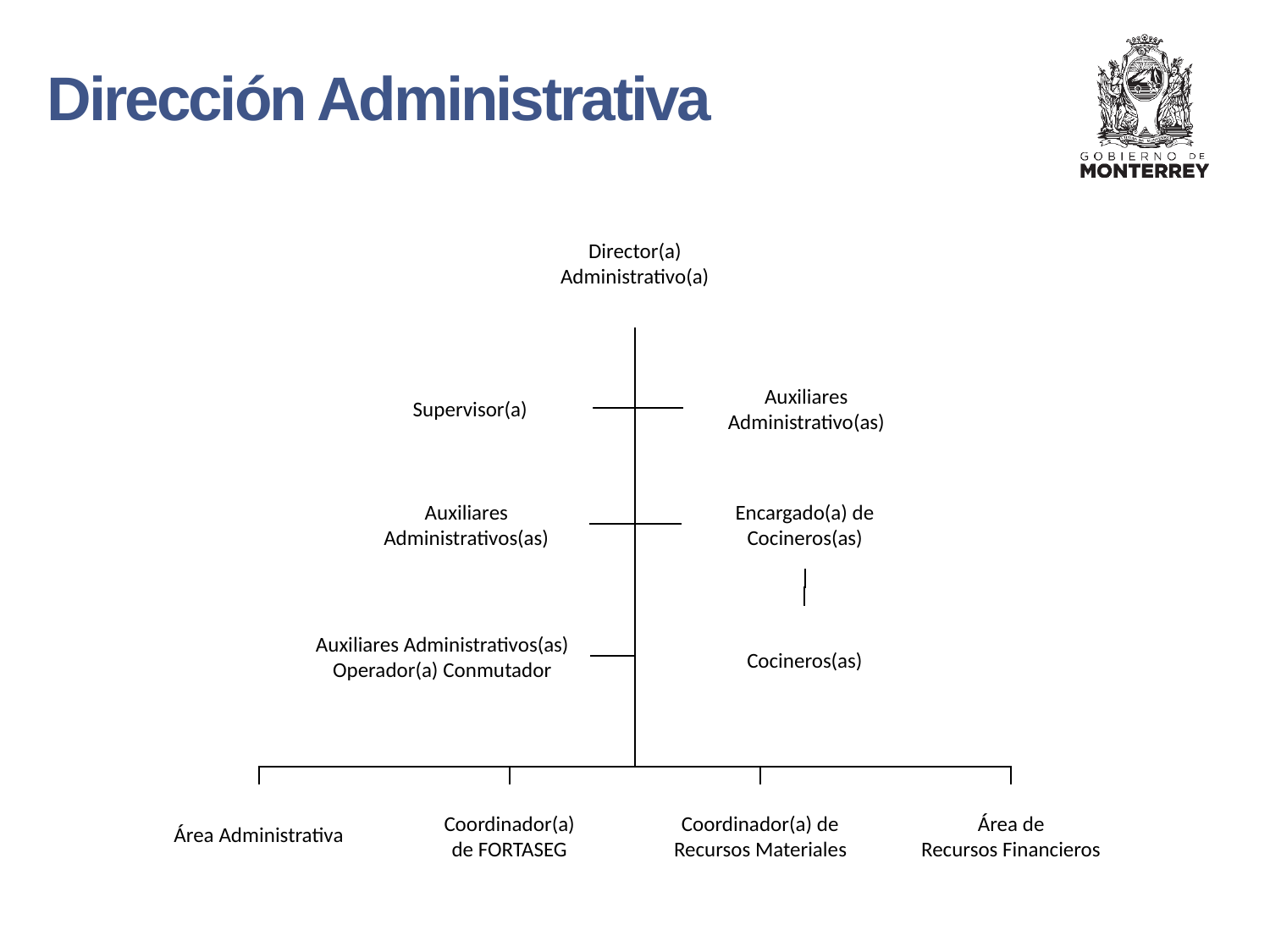

Dirección Administrativa
Director(a)
Administrativo(a)
Área Administrativa
Coordinador(a)
de FORTASEG
Coordinador(a) de
Recursos Materiales
Área de
Recursos Financieros
Supervisor(a)
Auxiliares Administrativo(as)
Auxiliares Administrativos(as)
Encargado(a) de Cocineros(as)
Cocineros(as)
Auxiliares Administrativos(as) Operador(a) Conmutador